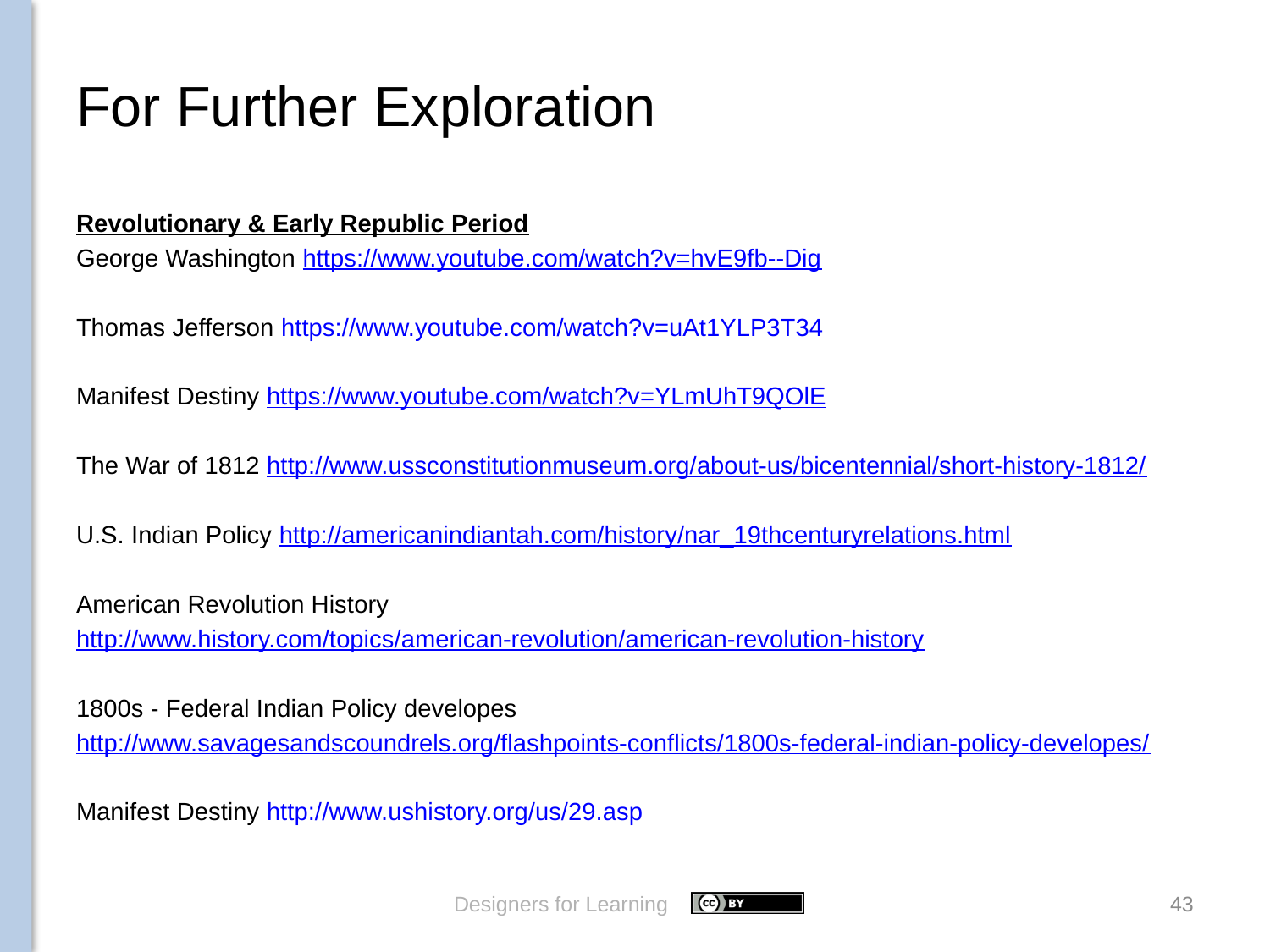

# For Further Exploration
Revolutionary & Early Republic Period
George Washington https://www.youtube.com/watch?v=hvE9fb--Dig

Thomas Jefferson https://www.youtube.com/watch?v=uAt1YLP3T34

Manifest Destiny https://www.youtube.com/watch?v=YLmUhT9QOlE

The War of 1812 http://www.ussconstitutionmuseum.org/about-us/bicentennial/short-history-1812/

U.S. Indian Policy http://americanindiantah.com/history/nar_19thcenturyrelations.html

American Revolution History
http://www.history.com/topics/american-revolution/american-revolution-history

1800s - Federal Indian Policy developes
http://www.savagesandscoundrels.org/flashpoints-conflicts/1800s-federal-indian-policy-developes/

Manifest Destiny http://www.ushistory.org/us/29.asp

Designers for Learning
43